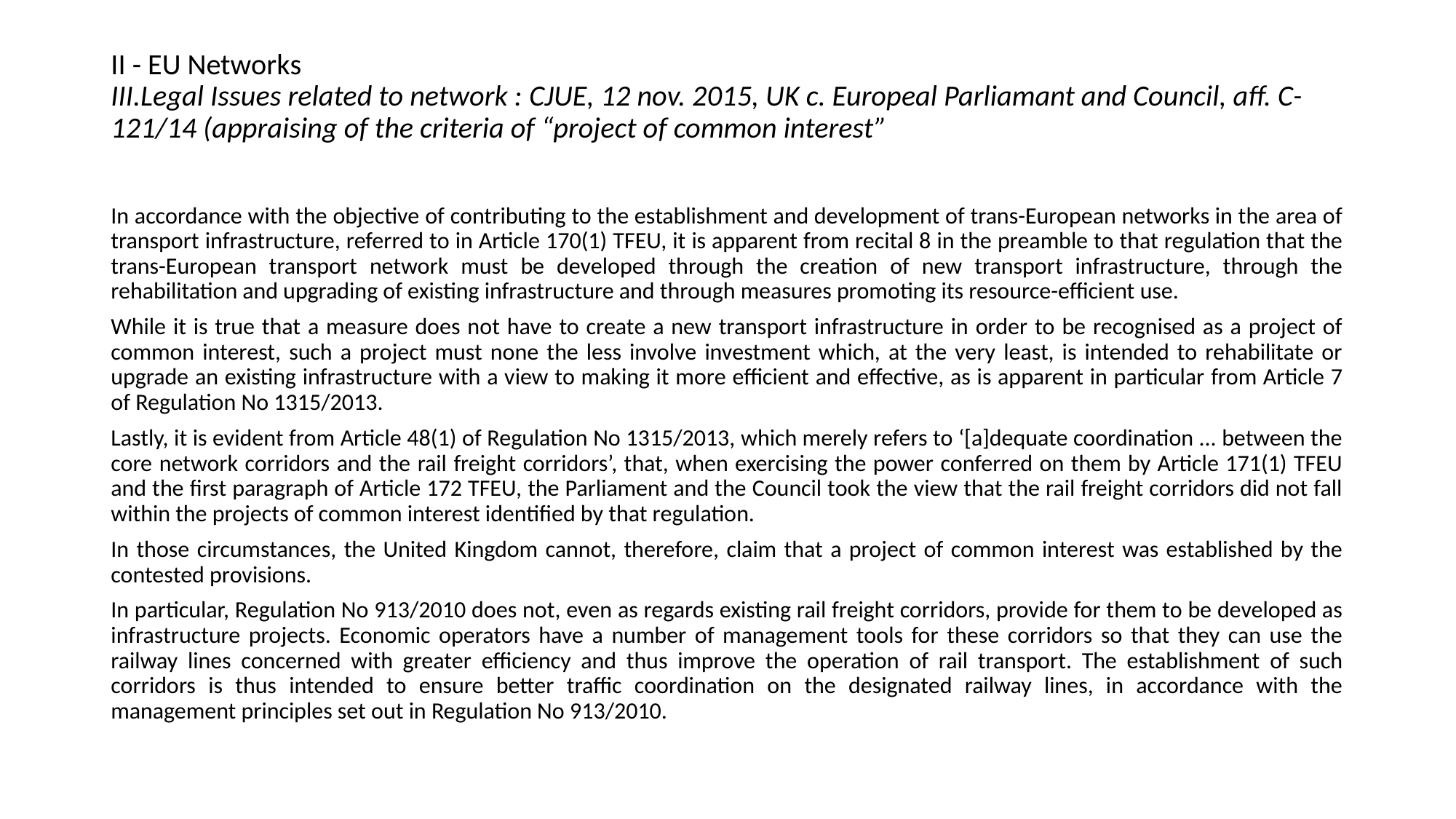

# II - EU Networks III.Legal Issues related to network : CJUE, 12 nov. 2015, UK c. Europeal Parliamant and Council, aff. C-121/14 (appraising of the criteria of “project of common interest”

In accordance with the objective of contributing to the establishment and development of trans-European networks in the area of transport infrastructure, referred to in Article 170(1) TFEU, it is apparent from recital 8 in the preamble to that regulation that the trans-European transport network must be developed through the creation of new transport infrastructure, through the rehabilitation and upgrading of existing infrastructure and through measures promoting its resource-efficient use.
While it is true that a measure does not have to create a new transport infrastructure in order to be recognised as a project of common interest, such a project must none the less involve investment which, at the very least, is intended to rehabilitate or upgrade an existing infrastructure with a view to making it more efficient and effective, as is apparent in particular from Article 7 of Regulation No 1315/2013.
Lastly, it is evident from Article 48(1) of Regulation No 1315/2013, which merely refers to ‘[a]dequate coordination ... between the core network corridors and the rail freight corridors’, that, when exercising the power conferred on them by Article 171(1) TFEU and the first paragraph of Article 172 TFEU, the Parliament and the Council took the view that the rail freight corridors did not fall within the projects of common interest identified by that regulation.
In those circumstances, the United Kingdom cannot, therefore, claim that a project of common interest was established by the contested provisions.
In particular, Regulation No 913/2010 does not, even as regards existing rail freight corridors, provide for them to be developed as infrastructure projects. Economic operators have a number of management tools for these corridors so that they can use the railway lines concerned with greater efficiency and thus improve the operation of rail transport. The establishment of such corridors is thus intended to ensure better traffic coordination on the designated railway lines, in accordance with the management principles set out in Regulation No 913/2010.